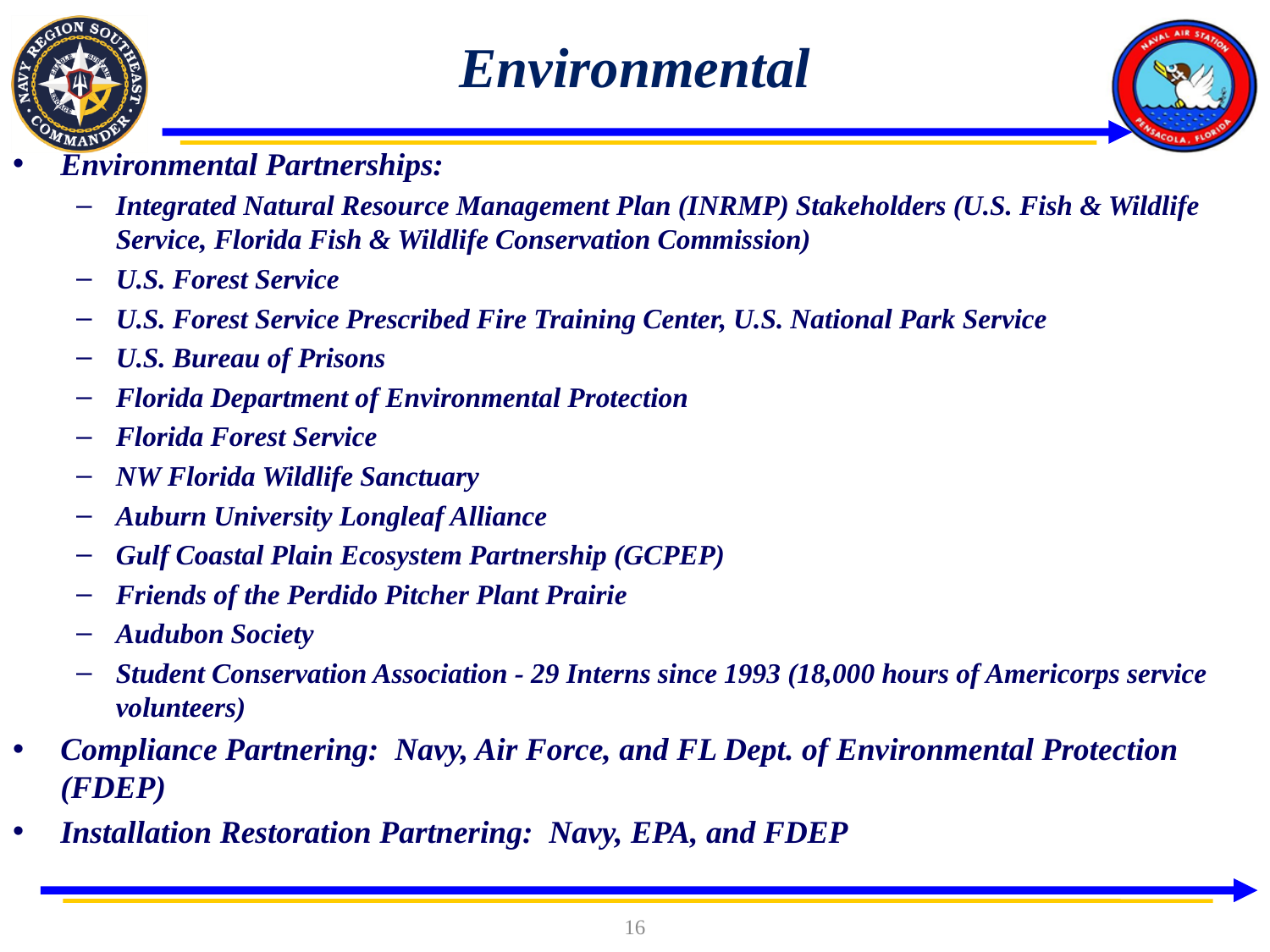

Environmental
Environmental Partnerships:
Integrated Natural Resource Management Plan (INRMP) Stakeholders (U.S. Fish & Wildlife Service, Florida Fish & Wildlife Conservation Commission)
U.S. Forest Service
U.S. Forest Service Prescribed Fire Training Center, U.S. National Park Service
U.S. Bureau of Prisons
Florida Department of Environmental Protection
Florida Forest Service
NW Florida Wildlife Sanctuary
Auburn University Longleaf Alliance
Gulf Coastal Plain Ecosystem Partnership (GCPEP)
Friends of the Perdido Pitcher Plant Prairie
Audubon Society
Student Conservation Association - 29 Interns since 1993 (18,000 hours of Americorps service volunteers)
Compliance Partnering:  Navy, Air Force, and FL Dept. of Environmental Protection (FDEP)
Installation Restoration Partnering:  Navy, EPA, and FDEP
16